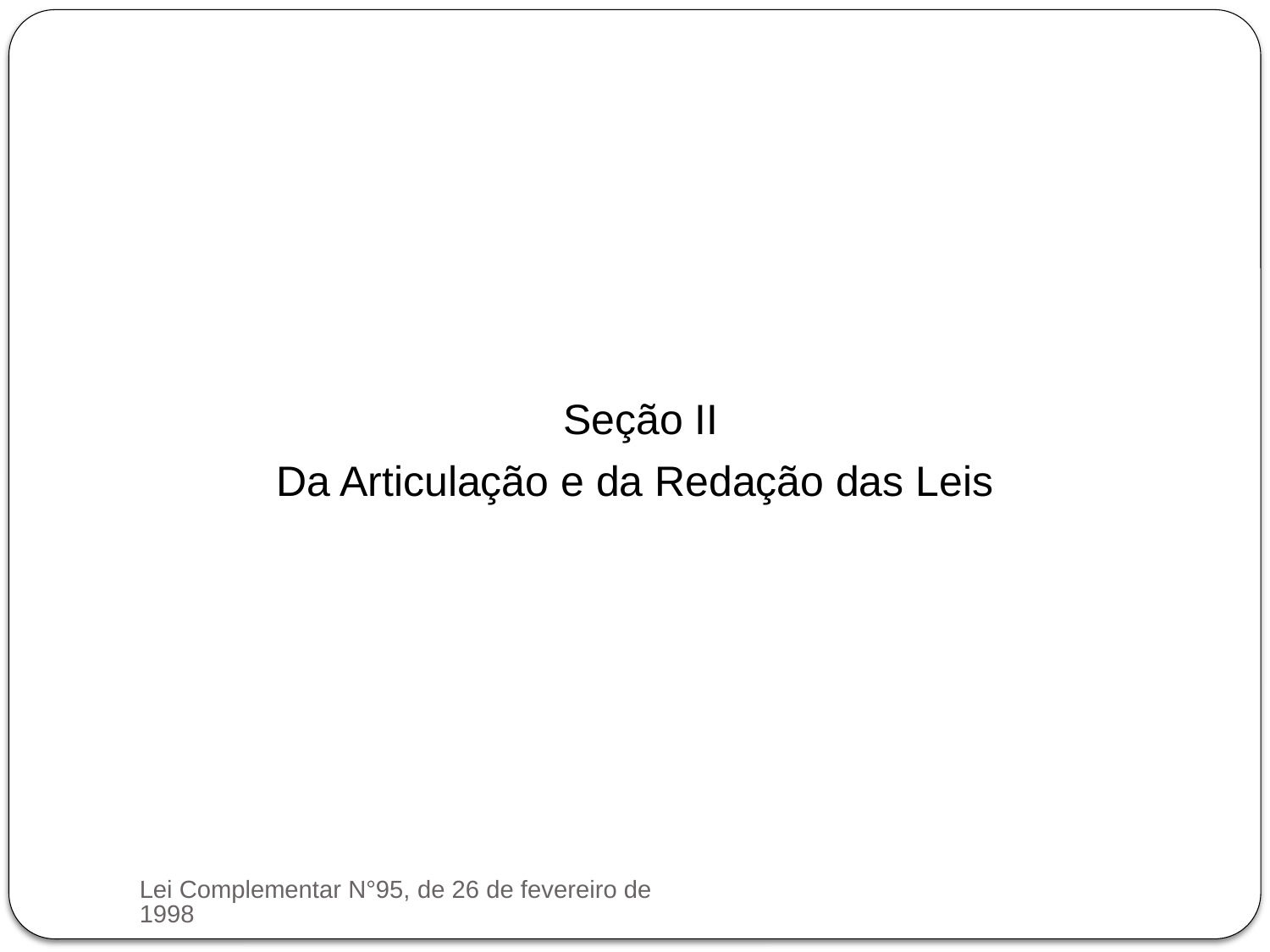

Seção II
Da Articulação e da Redação das Leis

Lei Complementar N°95, de 26 de fevereiro de 1998